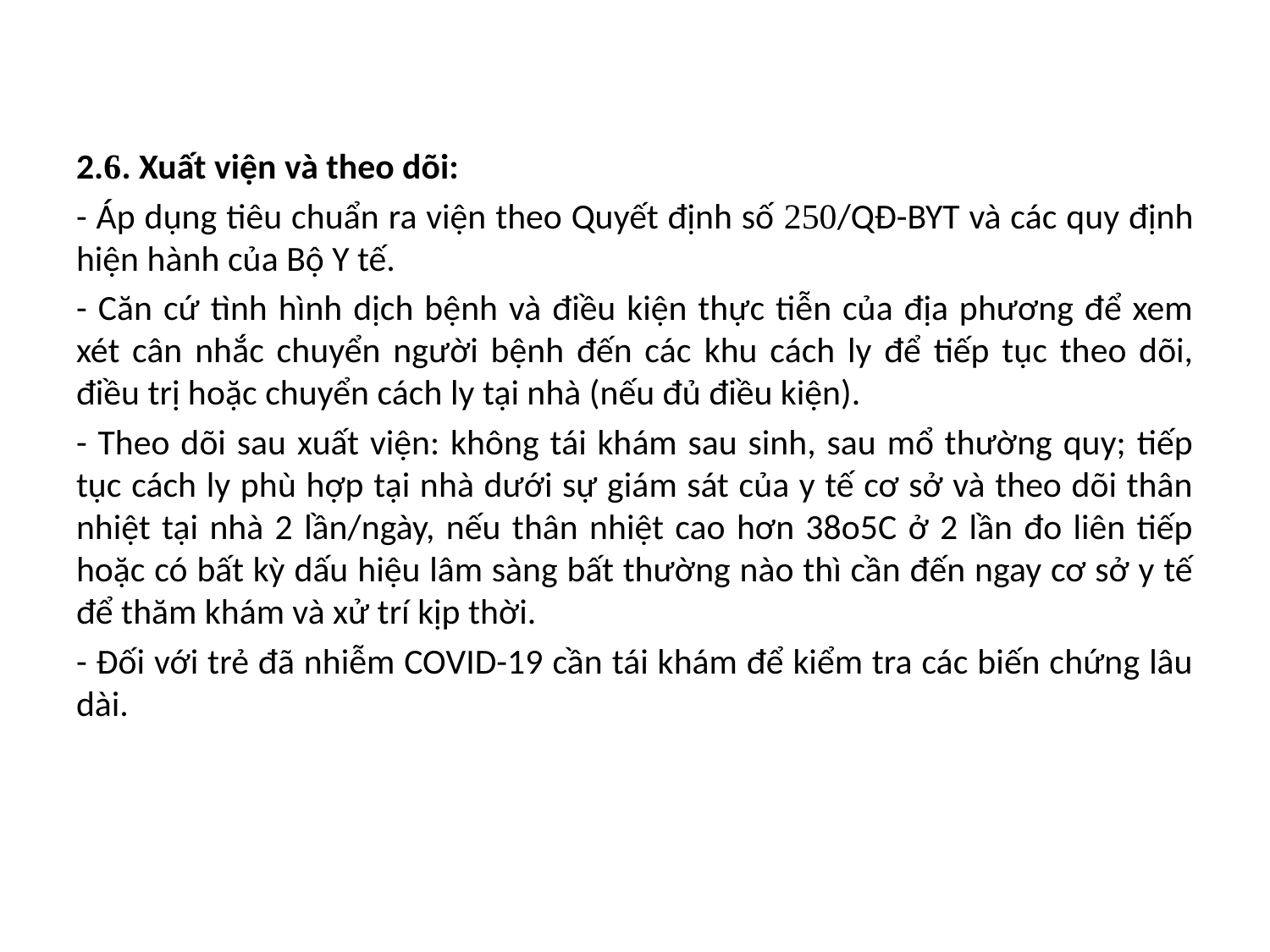

2.6. Xuất viện và theo dõi:
- Áp dụng tiêu chuẩn ra viện theo Quyết định số 250/QĐ-BYT và các quy định hiện hành của Bộ Y tế.
- Căn cứ tình hình dịch bệnh và điều kiện thực tiễn của địa phương để xem xét cân nhắc chuyển người bệnh đến các khu cách ly để tiếp tục theo dõi, điều trị hoặc chuyển cách ly tại nhà (nếu đủ điều kiện).
- Theo dõi sau xuất viện: không tái khám sau sinh, sau mổ thường quy; tiếp tục cách ly phù hợp tại nhà dưới sự giám sát của y tế cơ sở và theo dõi thân nhiệt tại nhà 2 lần/ngày, nếu thân nhiệt cao hơn 38o5C ở 2 lần đo liên tiếp hoặc có bất kỳ dấu hiệu lâm sàng bất thường nào thì cần đến ngay cơ sở y tế để thăm khám và xử trí kịp thời.
- Đối với trẻ đã nhiễm COVID-19 cần tái khám để kiểm tra các biến chứng lâu dài.